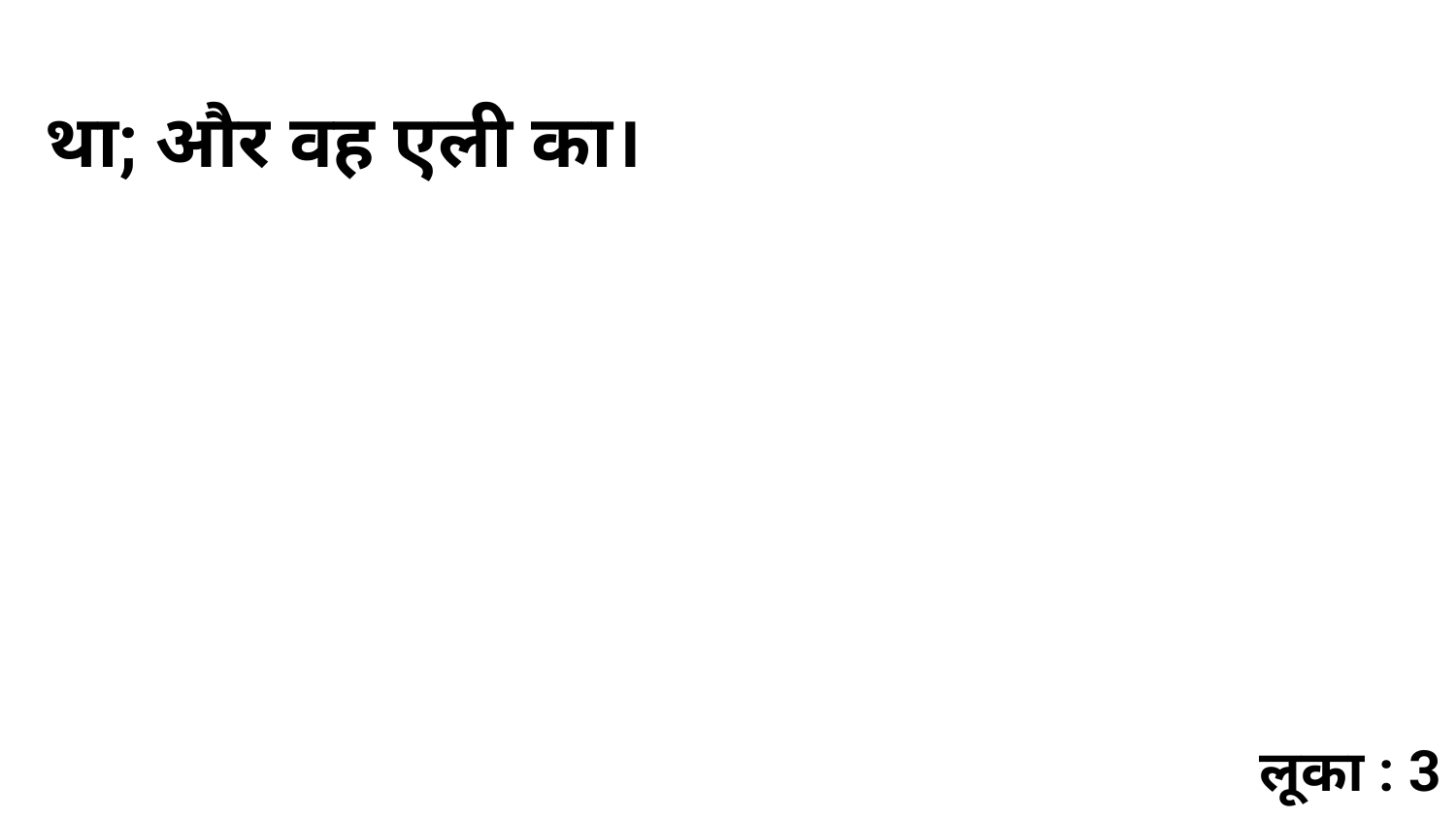

था; और वह एली का।
लूका : 3